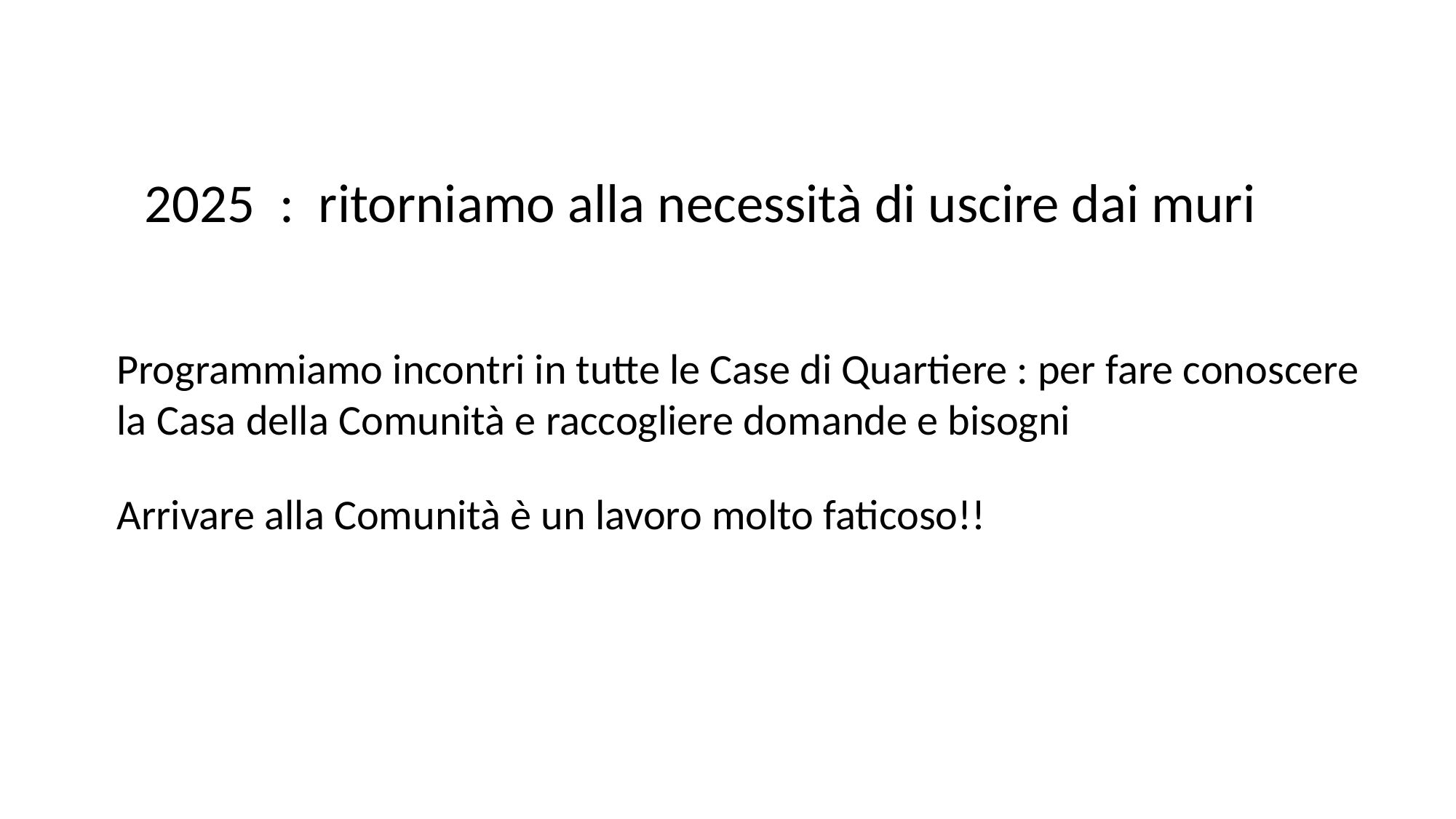

2025  :  ritorniamo alla necessità di uscire dai muri
Programmiamo incontri in tutte le Case di Quartiere : per fare conoscere la Casa della Comunità e raccogliere domande e bisogni

Arrivare alla Comunità è un lavoro molto faticoso!!